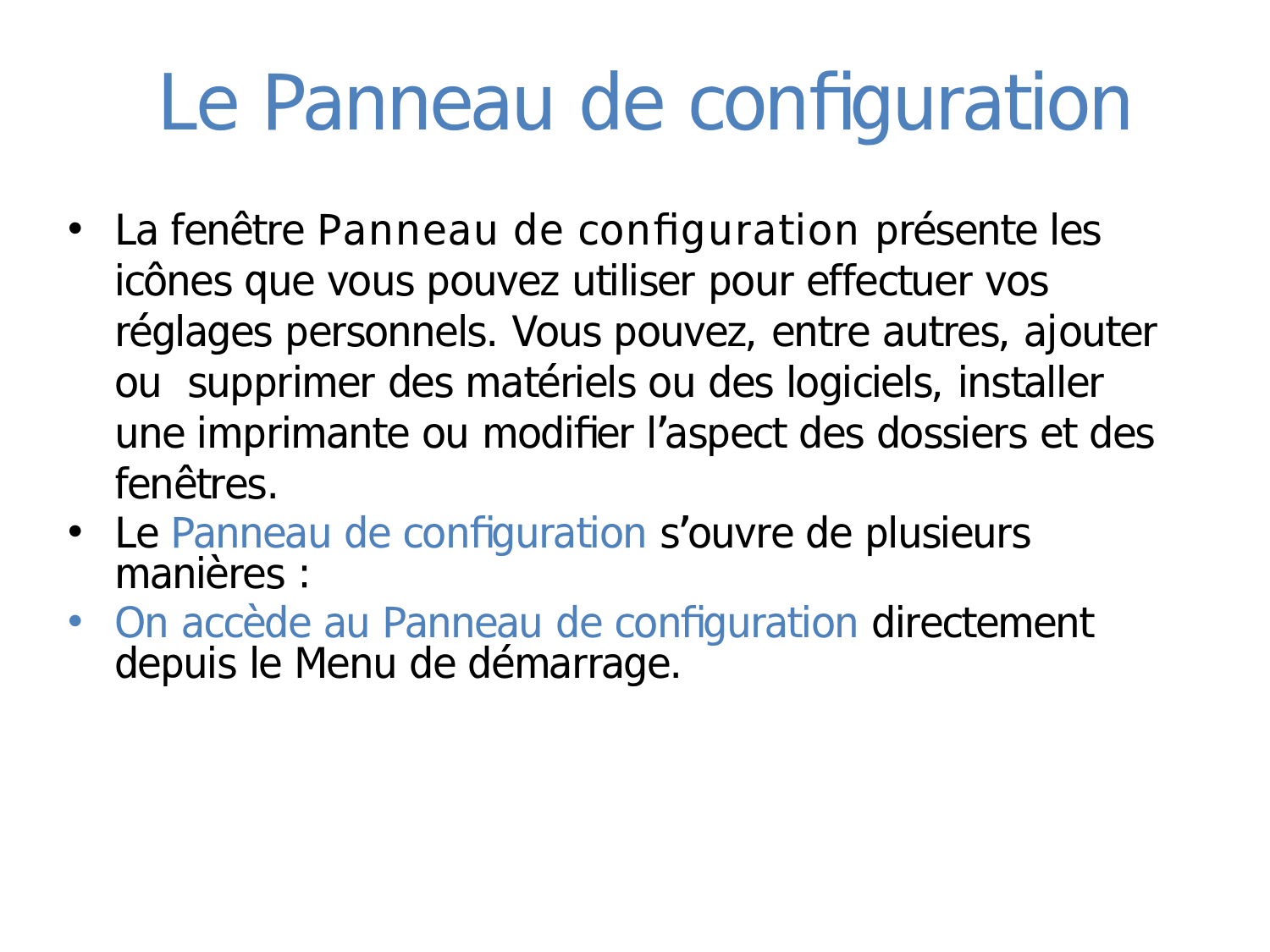

Le Panneau de configuration
La fenêtre Panneau de configuration présente les icônes que vous pouvez utiliser pour effectuer vos réglages personnels. Vous pouvez, entre autres, ajouter ou  supprimer des matériels ou des logiciels, installer une imprimante ou modifier l’aspect des dossiers et des fenêtres.
Le Panneau de configuration s’ouvre de plusieurs manières :
On accède au Panneau de configuration directement depuis le Menu de démarrage.